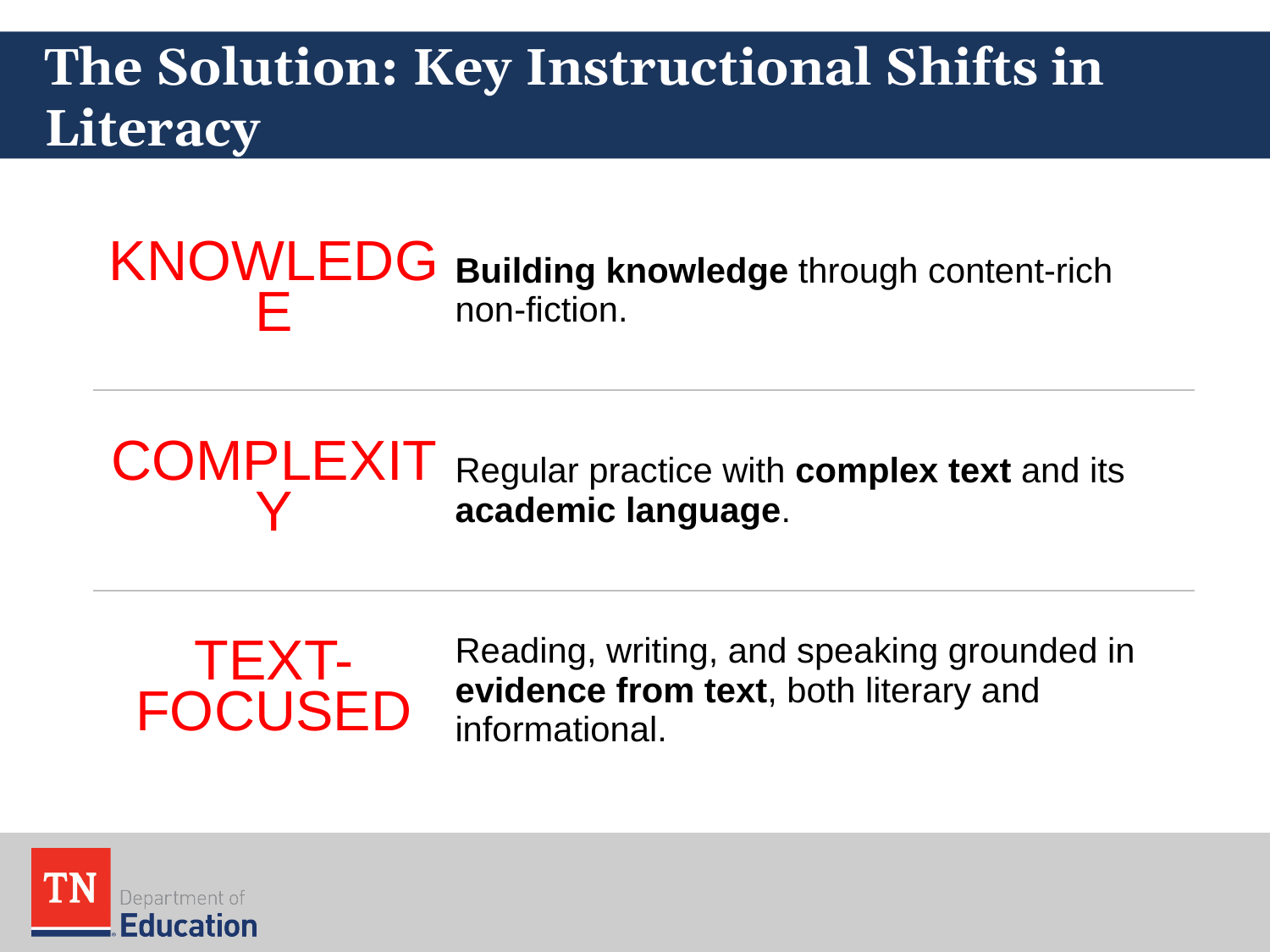

# The Solution: Key Instructional Shifts in Literacy
| KNOWLEDGE | Building knowledge through content-rich non-fiction. |
| --- | --- |
| COMPLEXITY | Regular practice with complex text and its academic language. |
| TEXT-FOCUSED | Reading, writing, and speaking grounded in evidence from text, both literary and informational. |